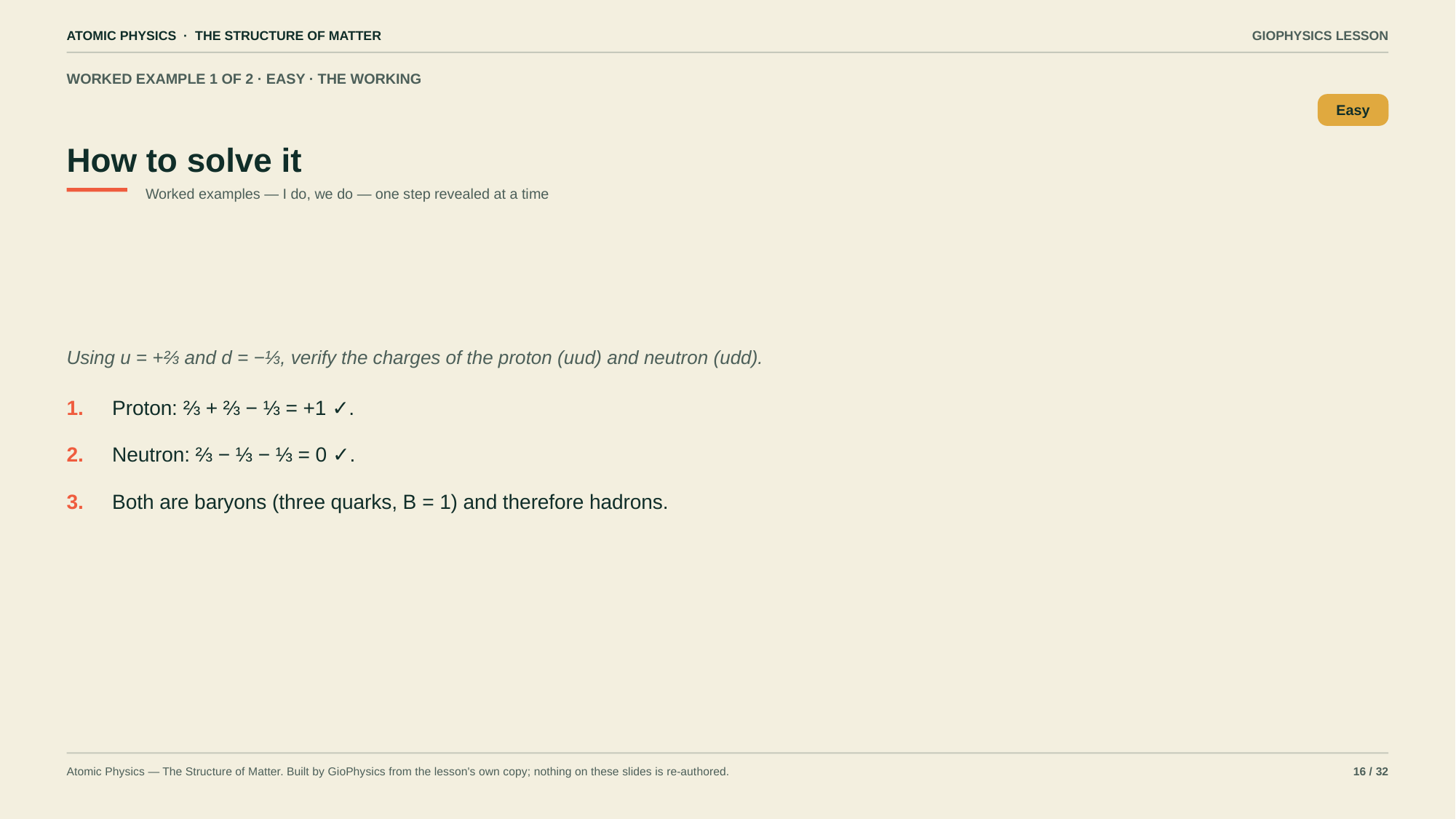

ATOMIC PHYSICS  ·  THE STRUCTURE OF MATTER
GIOPHYSICS LESSON

WORKED EXAMPLE 1 OF 2 · EASY · THE WORKING
How to solve it

Easy
Worked examples — I do, we do — one step revealed at a time

Using u = +⅔ and d = −⅓, verify the charges of the proton (uud) and neutron (udd).
1.
Proton: ⅔ + ⅔ − ⅓ = +1 ✓.
2.
Neutron: ⅔ − ⅓ − ⅓ = 0 ✓.
3.
Both are baryons (three quarks, B = 1) and therefore hadrons.

Atomic Physics — The Structure of Matter. Built by GioPhysics from the lesson's own copy; nothing on these slides is re-authored.
16 / 32